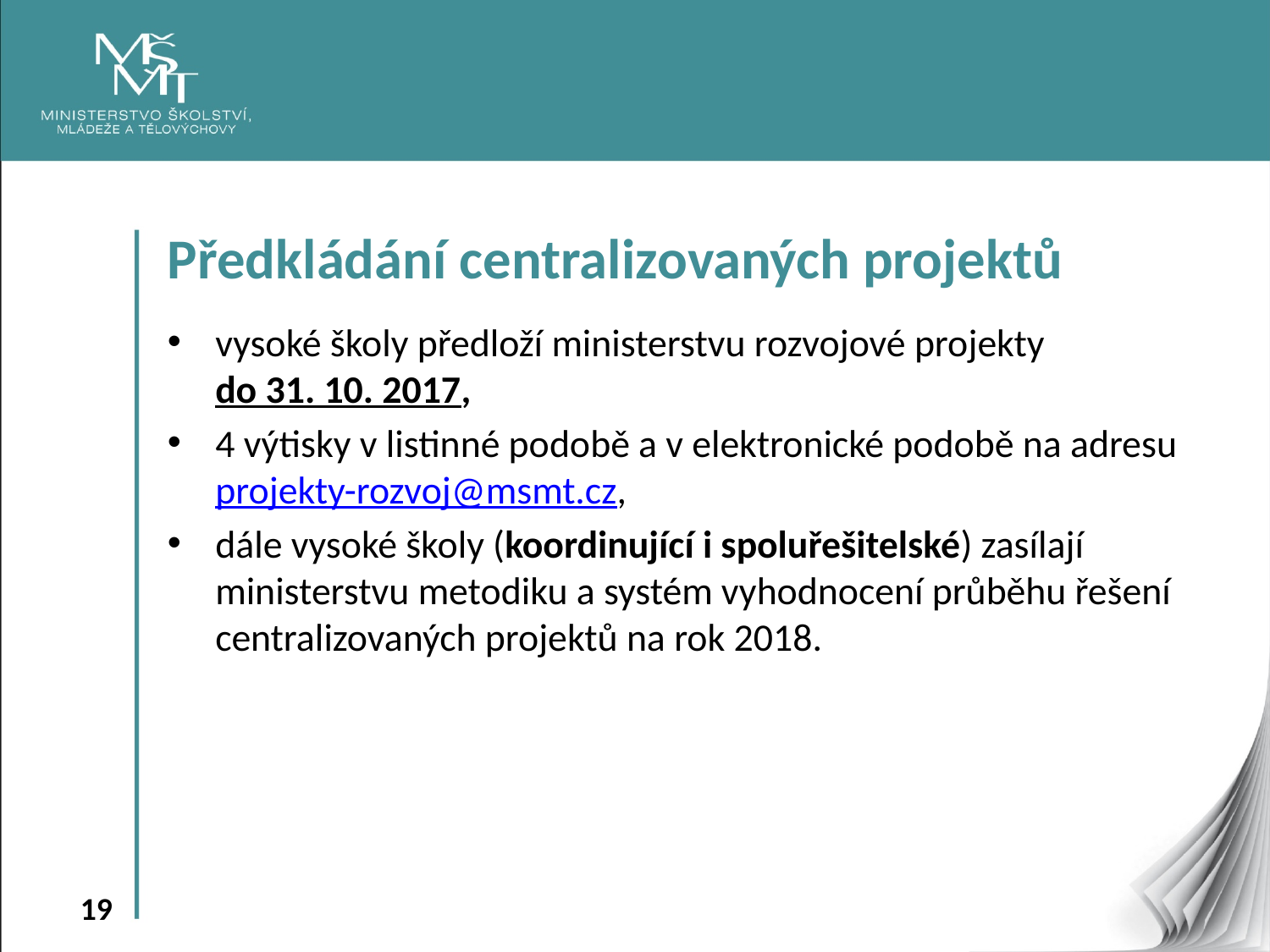

Předkládání centralizovaných projektů

vysoké školy předloží ministerstvu rozvojové projekty
do 31. 10. 2017,
4 výtisky v listinné podobě a v elektronické podobě na adresu projekty-rozvoj@msmt.cz,
dále vysoké školy (koordinující i spoluřešitelské) zasílají ministerstvu metodiku a systém vyhodnocení průběhu řešení centralizovaných projektů na rok 2018.